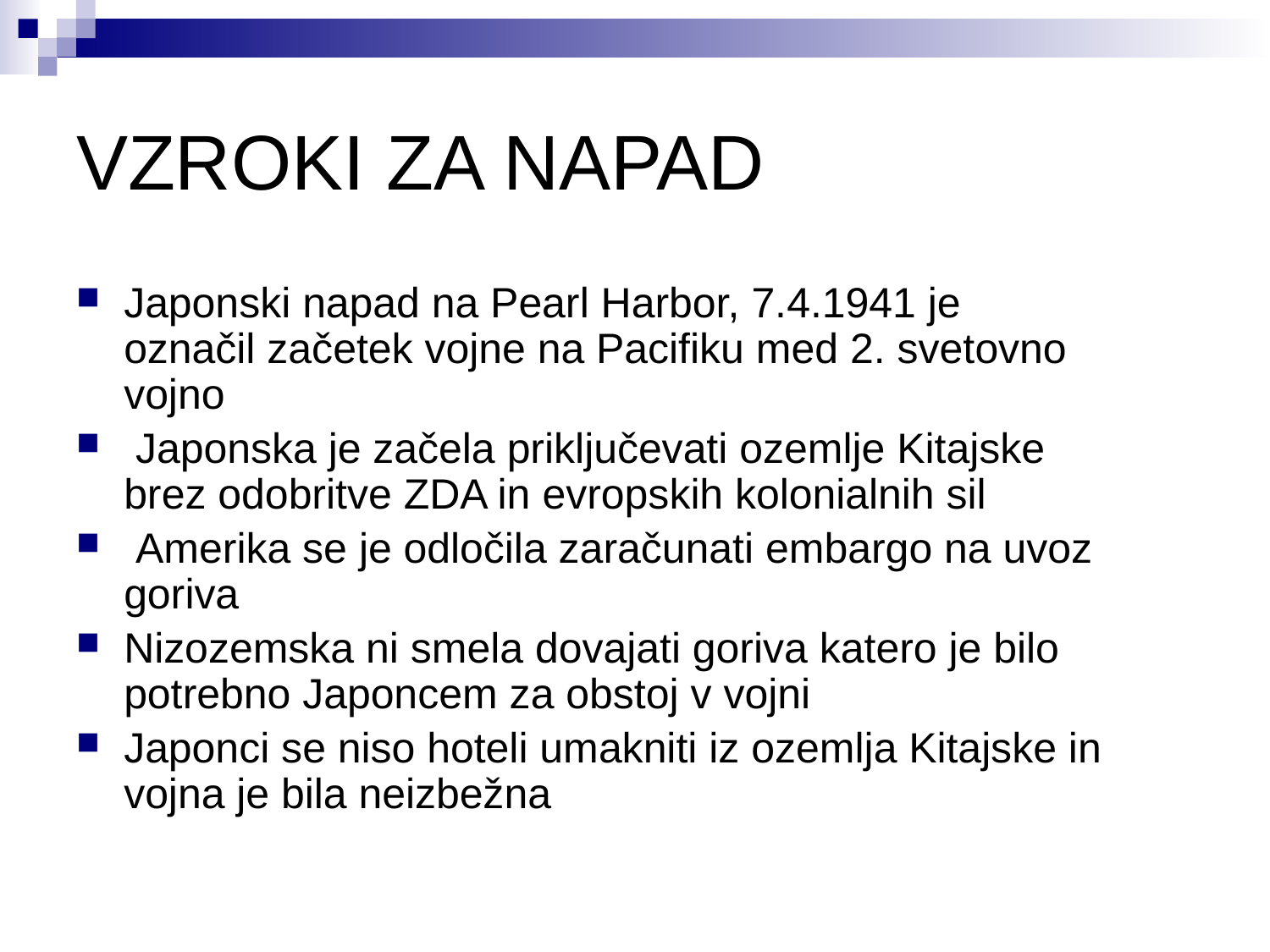

# VZROKI ZA NAPAD
Japonski napad na Pearl Harbor, 7.4.1941 je označil začetek vojne na Pacifiku med 2. svetovno vojno
 Japonska je začela priključevati ozemlje Kitajske brez odobritve ZDA in evropskih kolonialnih sil
 Amerika se je odločila zaračunati embargo na uvoz goriva
Nizozemska ni smela dovajati goriva katero je bilo potrebno Japoncem za obstoj v vojni
Japonci se niso hoteli umakniti iz ozemlja Kitajske in vojna je bila neizbežna